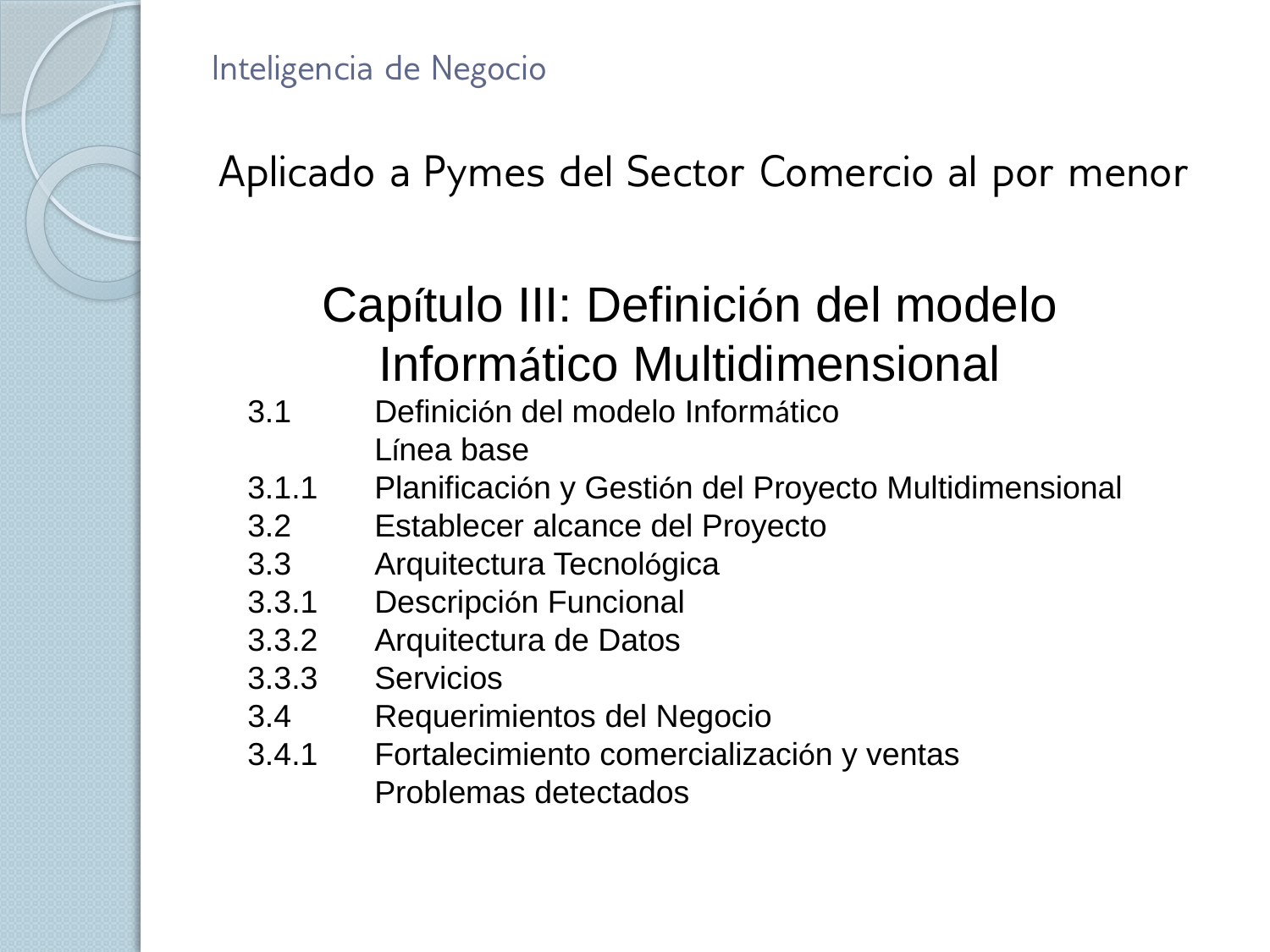

# Inteligencia de Negocio
Aplicado a Pymes del Sector Comercio al por menor

Capítulo III: Definición del modelo Informático Multidimensional
3.1	Definición del modelo Informático
	Línea base
3.1.1	Planificación y Gestión del Proyecto Multidimensional
3.2	Establecer alcance del Proyecto
3.3	Arquitectura Tecnológica
3.3.1	Descripción Funcional
3.3.2	Arquitectura de Datos
3.3.3	Servicios
3.4	Requerimientos del Negocio
3.4.1	Fortalecimiento comercialización y ventas
	Problemas detectados